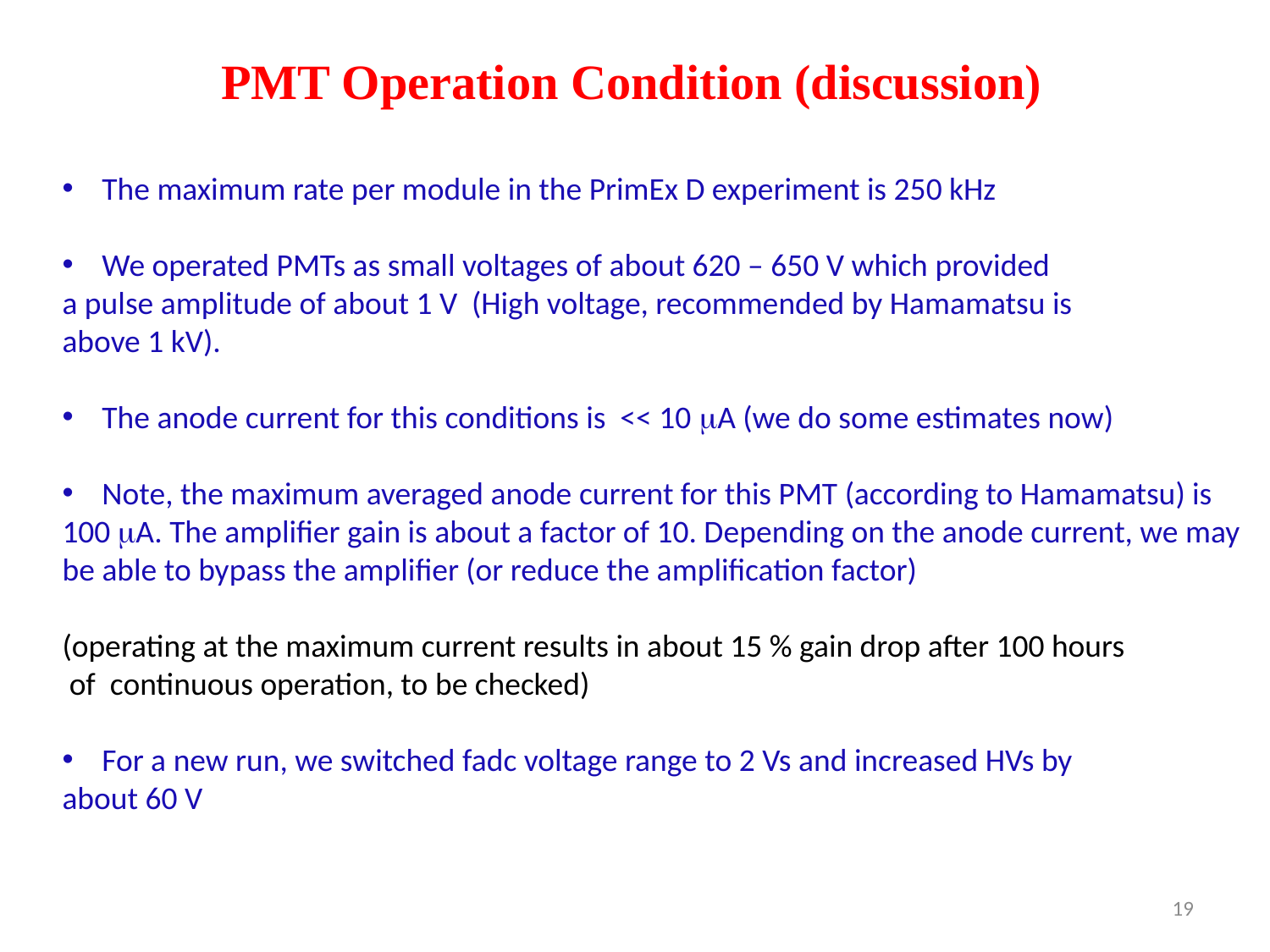

PMT Operation Condition (discussion)
The maximum rate per module in the PrimEx D experiment is 250 kHz

We operated PMTs as small voltages of about 620 – 650 V which provided
a pulse amplitude of about 1 V  (High voltage, recommended by Hamamatsu is
above 1 kV).

The anode current for this conditions is  << 10 μA (we do some estimates now)

Note, the maximum averaged anode current for this PMT (according to Hamamatsu) is
100 μA. The amplifier gain is about a factor of 10. Depending on the anode current, we may
be able to bypass the amplifier (or reduce the amplification factor)

(operating at the maximum current results in about 15 % gain drop after 100 hours
 of  continuous operation, to be checked)

For a new run, we switched fadc voltage range to 2 Vs and increased HVs by
about 60 V
19